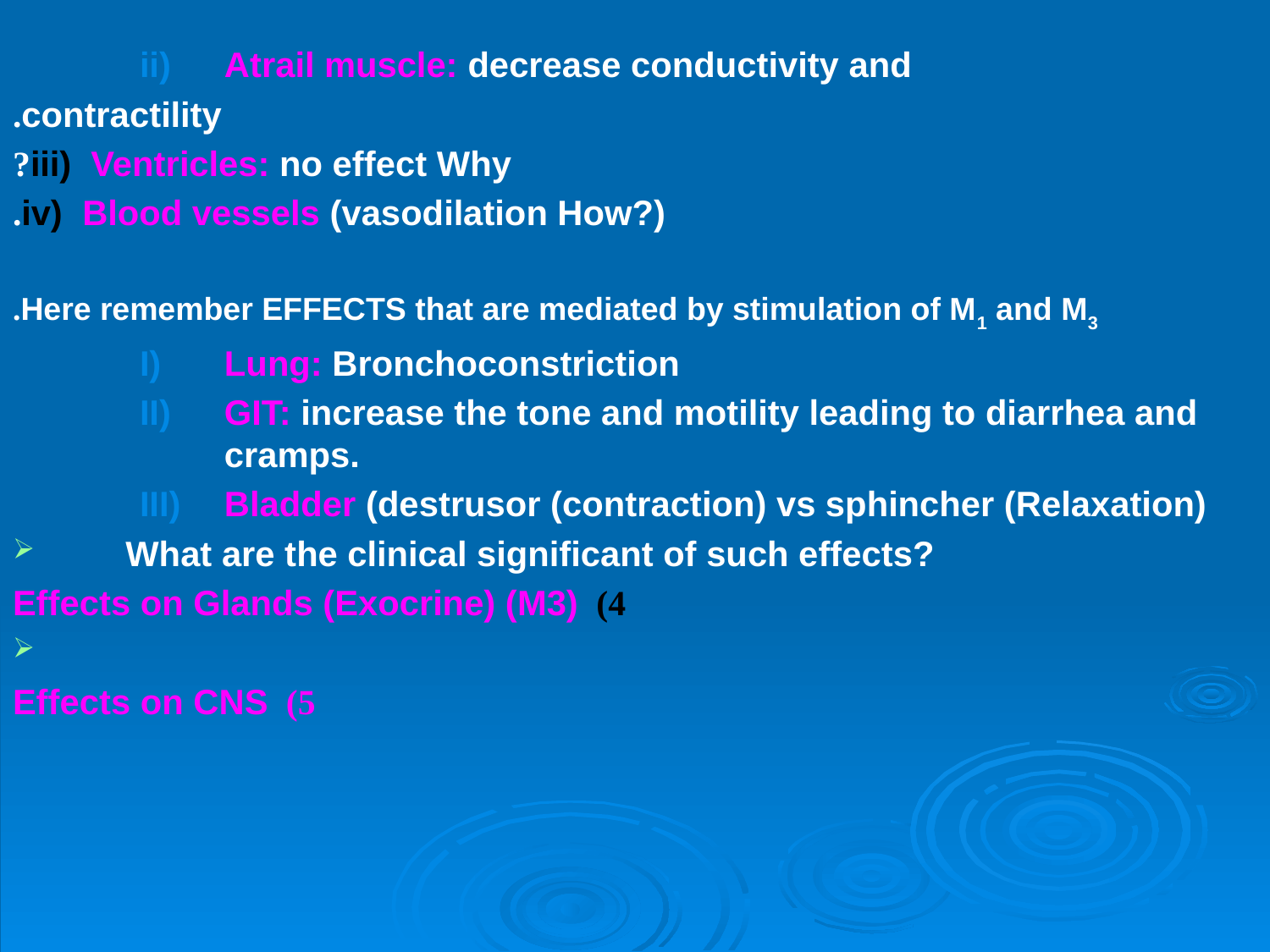

Atrail muscle: decrease conductivity and
     contractility.
iii)  Ventricles: no effect Why?
iv)  Blood vessels (vasodilation How?).

	Here remember EFFECTS that are mediated by stimulation of M1 and M3.
Lung: Bronchoconstriction
GIT: increase the tone and motility leading to diarrhea and cramps.
Bladder (destrusor (contraction) vs sphincher (Relaxation)
What are the clinical significant of such effects?
4)  Effects on Glands (Exocrine) (M3)

5)  Effects on CNS